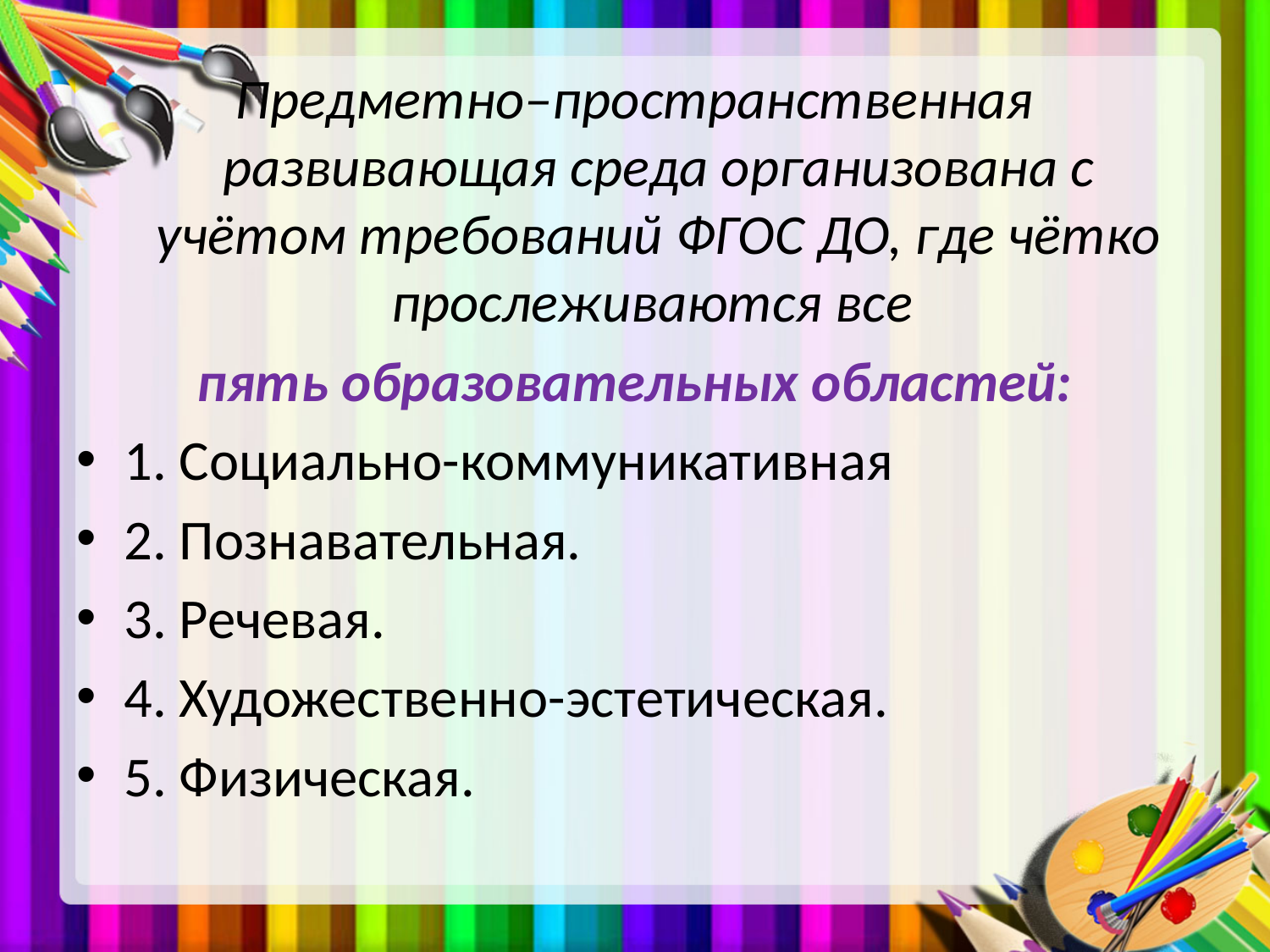

#
Предметно–пространственная развивающая среда организована с учётом требований ФГОС ДО, где чётко прослеживаются все
пять образовательных областей:
1. Социально-коммуникативная
2. Познавательная.
3. Речевая.
4. Художественно-эстетическая.
5. Физическая.